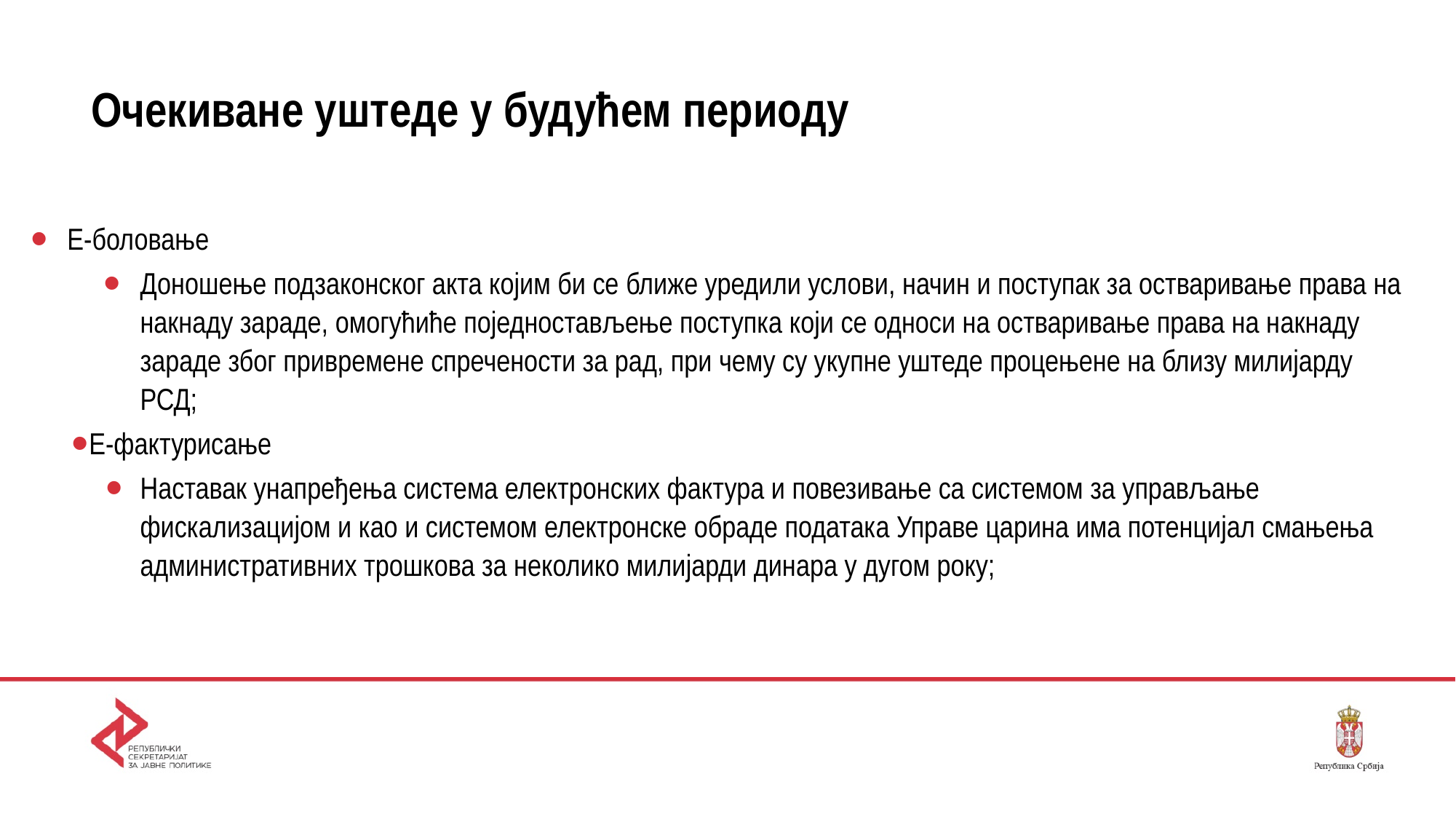

# Очекиване уштеде у будућем периоду
Е-боловање
Доношење подзаконског акта којим би се ближе уредили услови, начин и поступак за остваривање права на накнаду зараде, омогућиће поједностављење поступка који се односи на остваривање права на накнаду зараде због привремене спречености за рад, при чему су укупне уштеде процењене на близу милијарду РСД;
Е-фактурисање
Наставак унапређења система електронских фактура и повезивање са системом за управљање фискализацијом и као и системом електронске обраде података Управе царина има потенцијал смањења административних трошкова за неколико милијарди динара у дугом року;